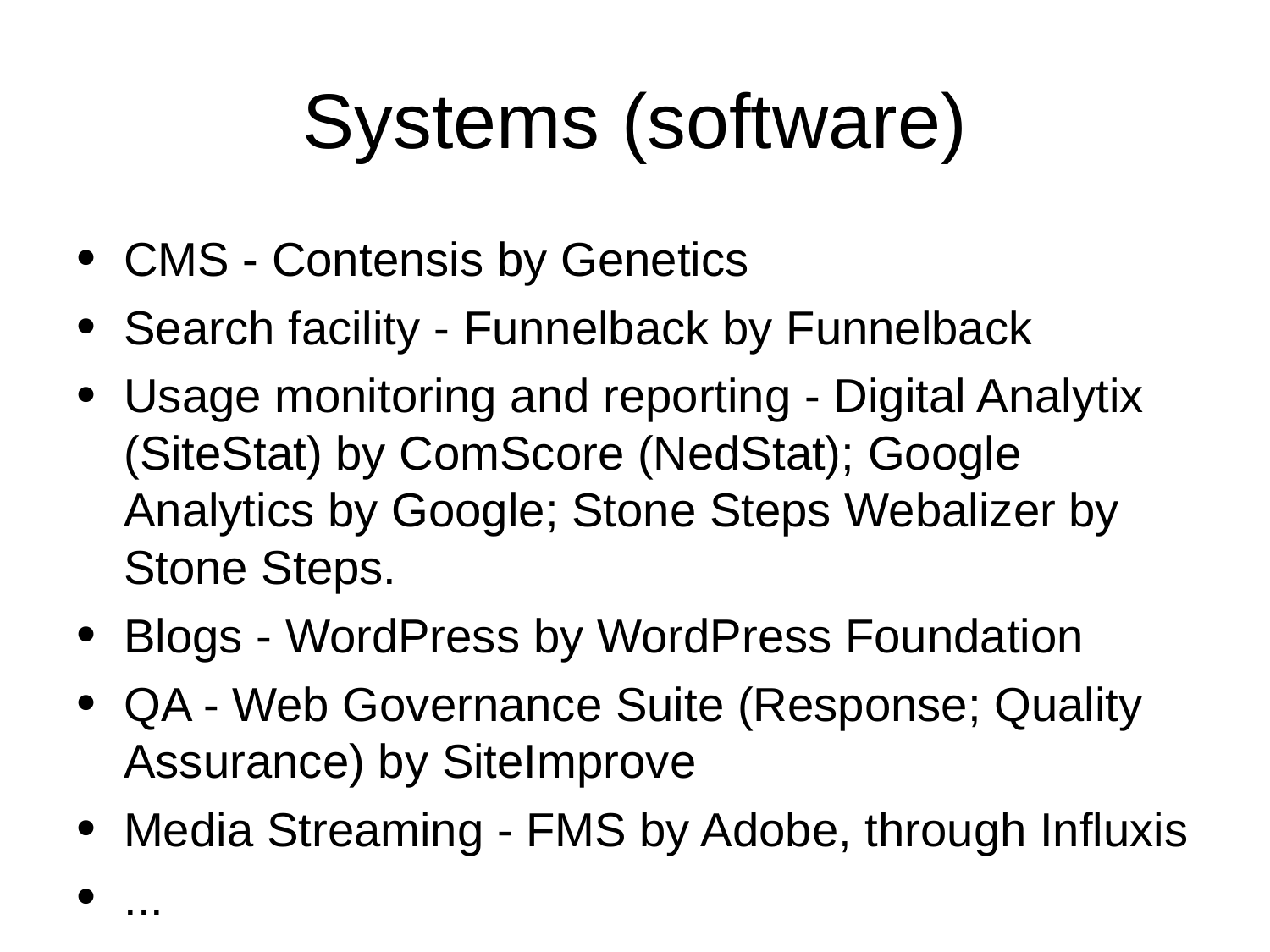

# Systems (software)
CMS - Contensis by Genetics
Search facility - Funnelback by Funnelback
Usage monitoring and reporting - Digital Analytix (SiteStat) by ComScore (NedStat); Google Analytics by Google; Stone Steps Webalizer by Stone Steps.
Blogs - WordPress by WordPress Foundation
QA - Web Governance Suite (Response; Quality Assurance) by SiteImprove
Media Streaming - FMS by Adobe, through Influxis
...